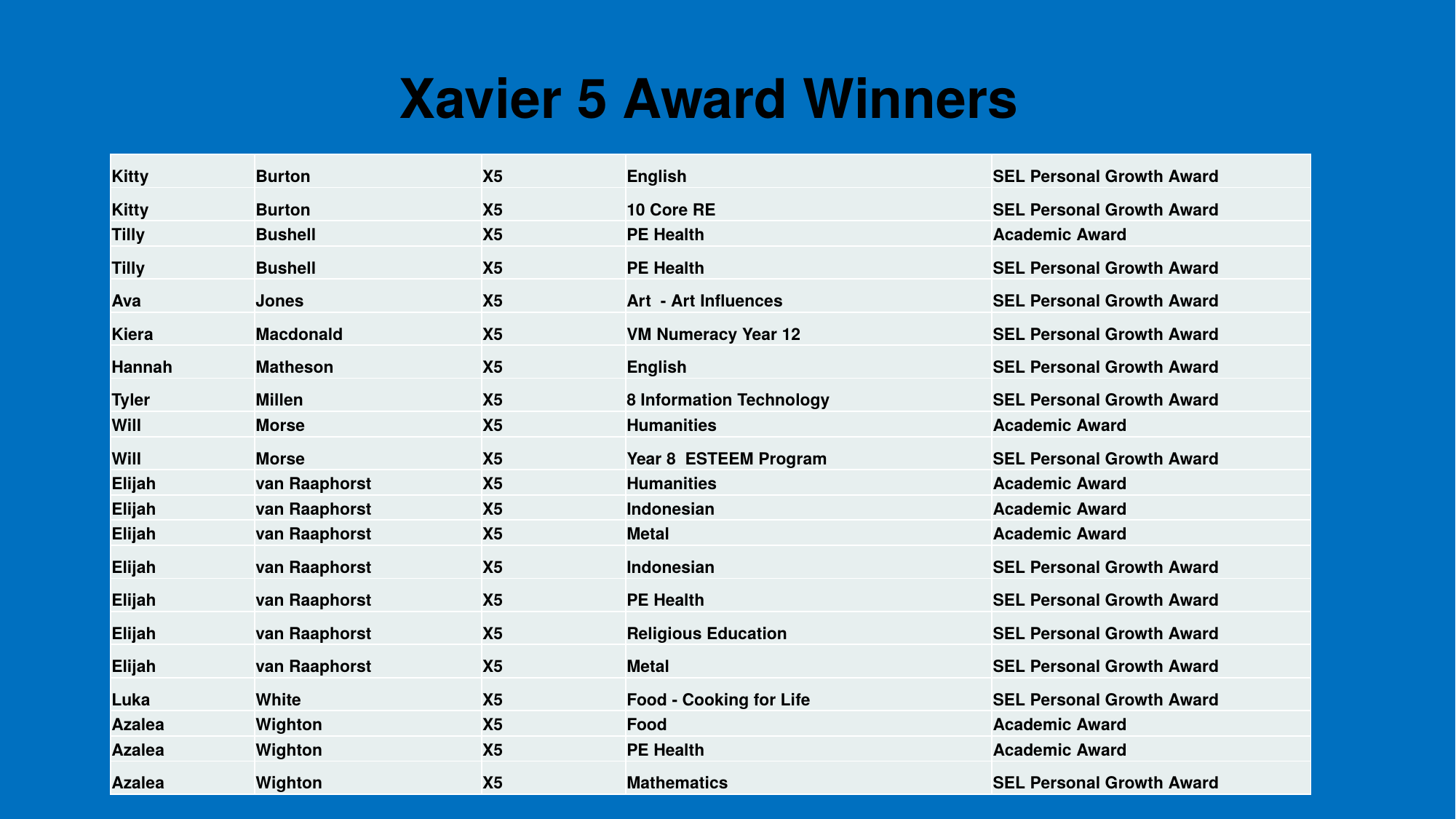

# Xavier 5 Award Winners
| Kitty | Burton | X5 | English | SEL Personal Growth Award |
| --- | --- | --- | --- | --- |
| Kitty | Burton | X5 | 10 Core RE | SEL Personal Growth Award |
| Tilly | Bushell | X5 | PE Health | Academic Award |
| Tilly | Bushell | X5 | PE Health | SEL Personal Growth Award |
| Ava | Jones | X5 | Art - Art Influences | SEL Personal Growth Award |
| Kiera | Macdonald | X5 | VM Numeracy Year 12 | SEL Personal Growth Award |
| Hannah | Matheson | X5 | English | SEL Personal Growth Award |
| Tyler | Millen | X5 | 8 Information Technology | SEL Personal Growth Award |
| Will | Morse | X5 | Humanities | Academic Award |
| Will | Morse | X5 | Year 8 ESTEEM Program | SEL Personal Growth Award |
| Elijah | van Raaphorst | X5 | Humanities | Academic Award |
| Elijah | van Raaphorst | X5 | Indonesian | Academic Award |
| Elijah | van Raaphorst | X5 | Metal | Academic Award |
| Elijah | van Raaphorst | X5 | Indonesian | SEL Personal Growth Award |
| Elijah | van Raaphorst | X5 | PE Health | SEL Personal Growth Award |
| Elijah | van Raaphorst | X5 | Religious Education | SEL Personal Growth Award |
| Elijah | van Raaphorst | X5 | Metal | SEL Personal Growth Award |
| Luka | White | X5 | Food - Cooking for Life | SEL Personal Growth Award |
| Azalea | Wighton | X5 | Food | Academic Award |
| Azalea | Wighton | X5 | PE Health | Academic Award |
| Azalea | Wighton | X5 | Mathematics | SEL Personal Growth Award |